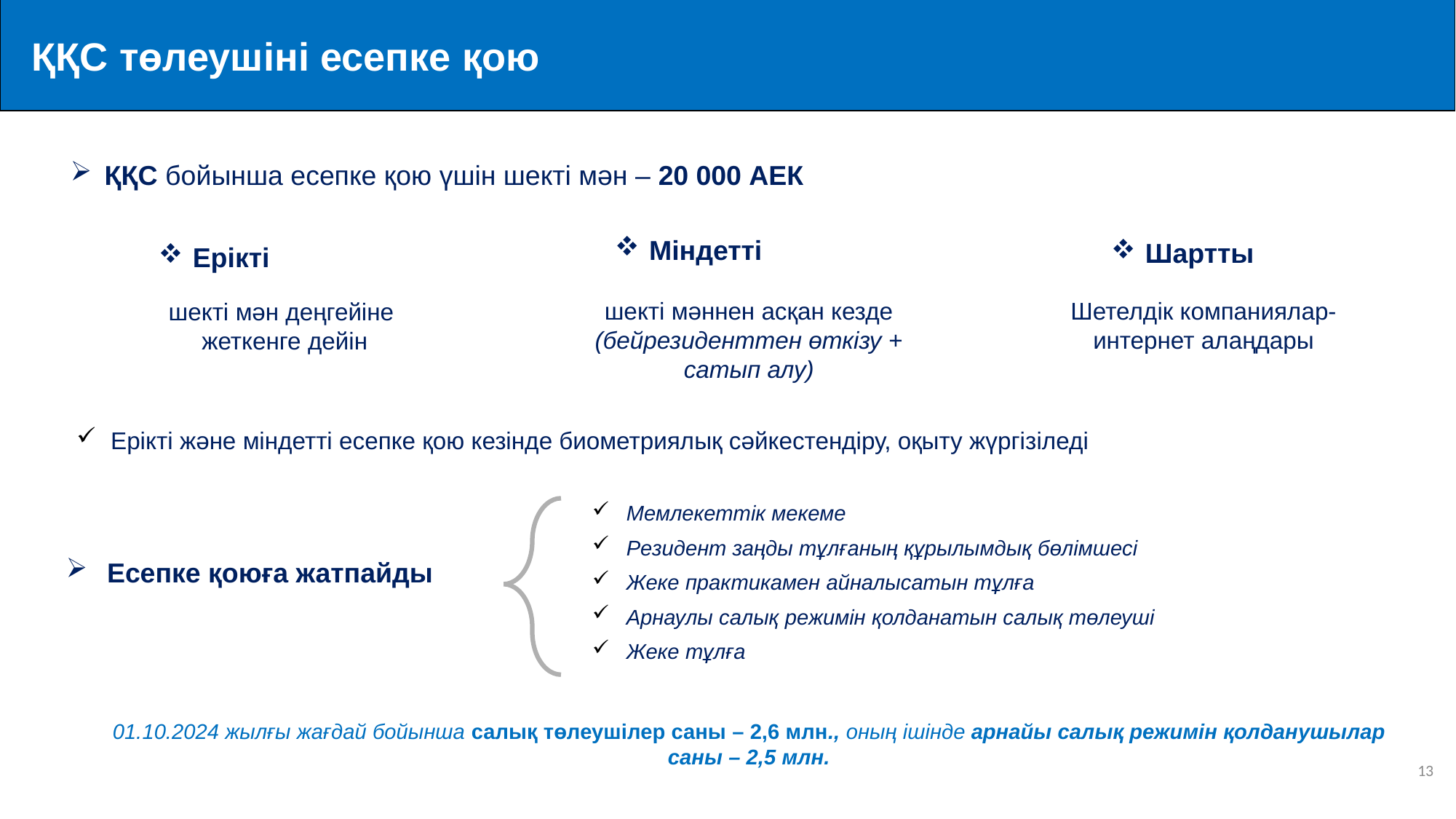

ҚҚС төлеушіні есепке қою
ҚҚС бойынша есепке қою үшін шекті мән – 20 000 АЕК
Міндетті
Шартты
Ерікті
шекті мәннен асқан кезде (бейрезиденттен өткізу + сатып алу)
Шетелдік компаниялар-
интернет алаңдары
шекті мән деңгейіне
 жеткенге дейін
Ерікті және міндетті есепке қою кезінде биометриялық сәйкестендіру, оқыту жүргізіледі
Мемлекеттік мекеме
Резидент заңды тұлғаның құрылымдық бөлімшесі
Жеке практикамен айналысатын тұлға
Арнаулы салық режимін қолданатын салық төлеуші
Жеке тұлға

Есепке қоюға жатпайды
01.10.2024 жылғы жағдай бойынша салық төлеушілер саны – 2,6 млн., оның ішінде арнайы салық режимін қолданушылар саны – 2,5 млн.
13